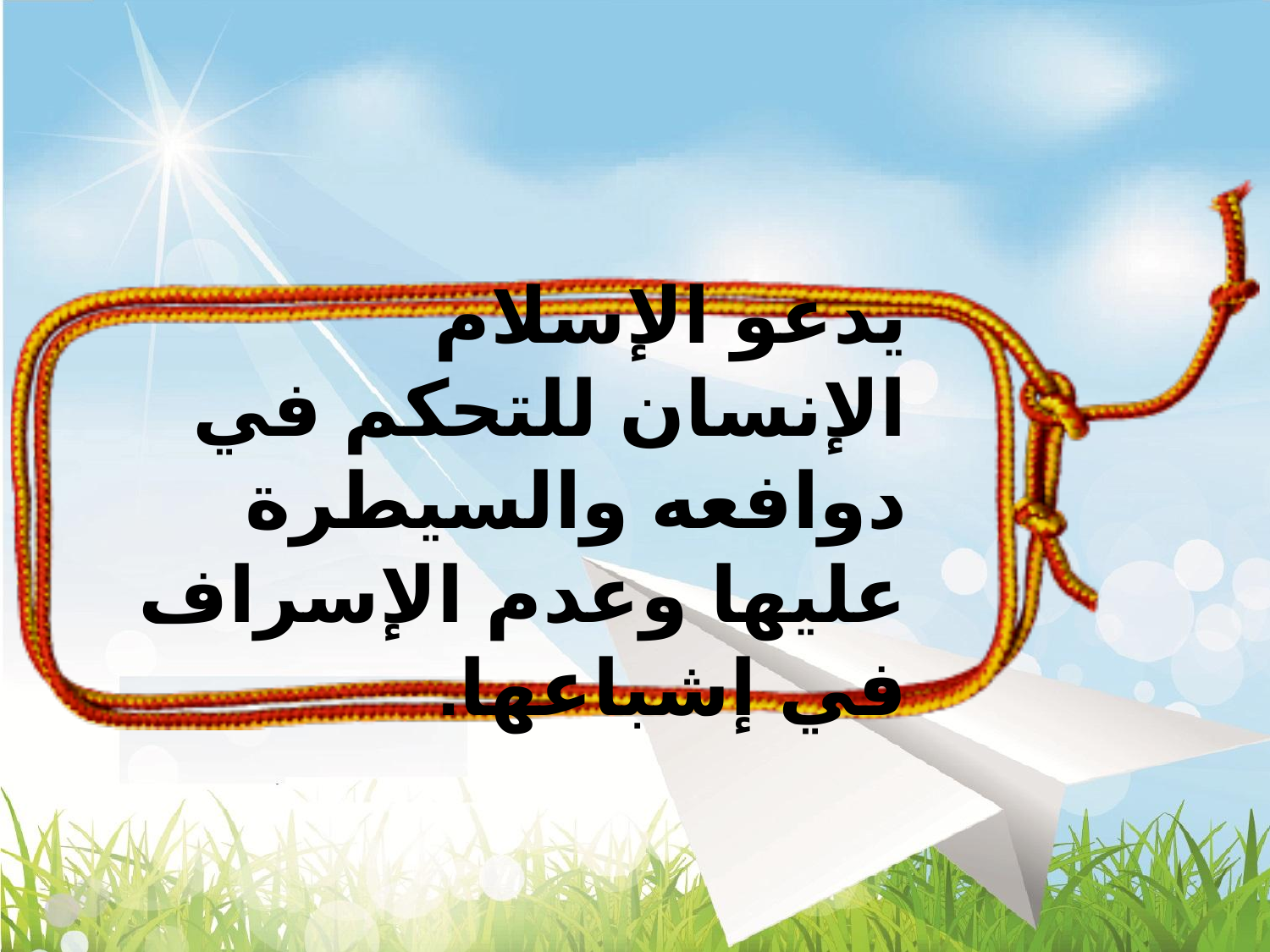

يدعو الإسلام الإنسان للتحكم في دوافعه والسيطرة عليها وعدم الإسراف في إشباعها.